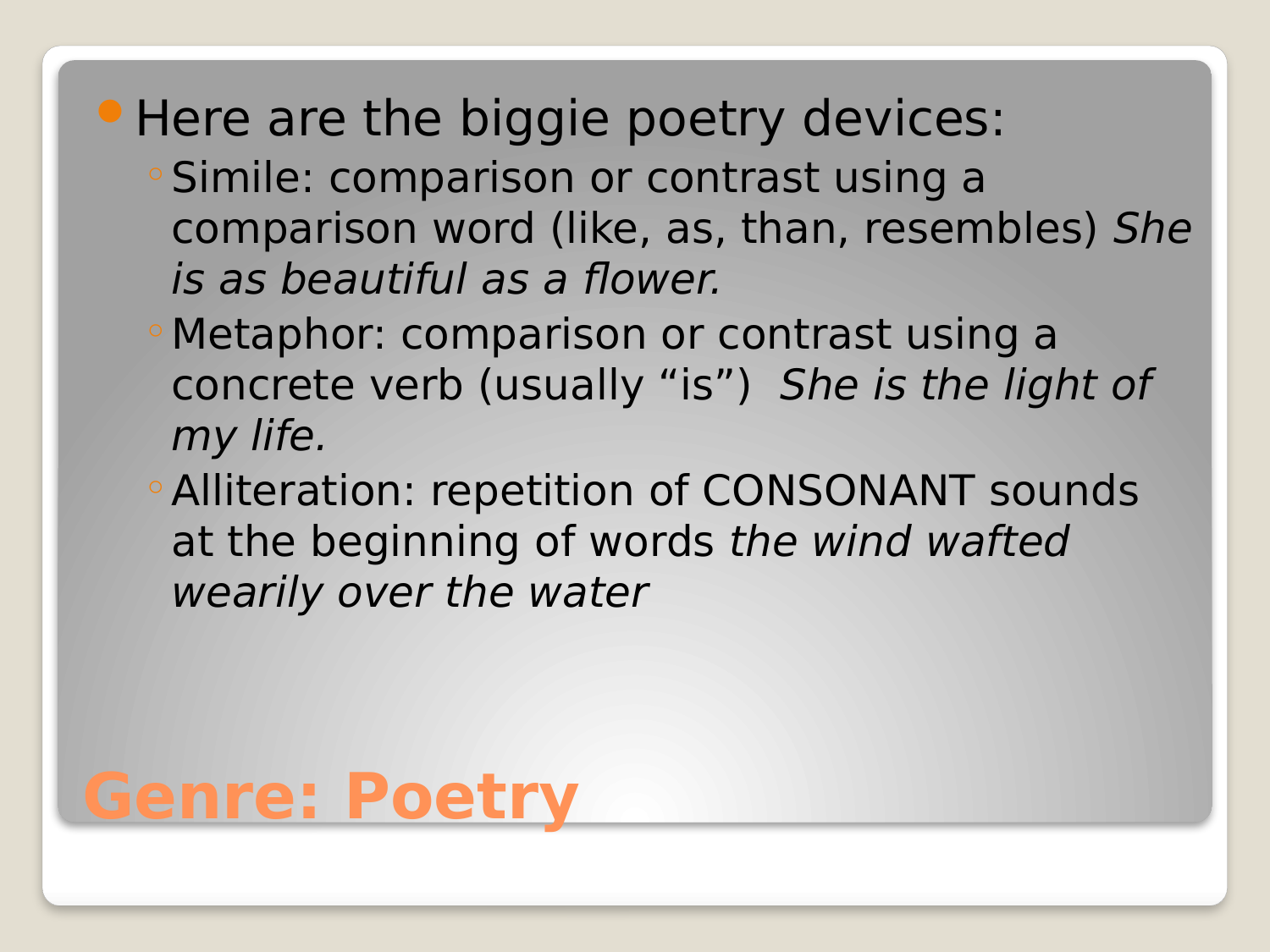

Here are the biggie poetry devices:
Simile: comparison or contrast using a comparison word (like, as, than, resembles) She is as beautiful as a flower.
Metaphor: comparison or contrast using a concrete verb (usually “is”)  She is the light of my life.
Alliteration: repetition of CONSONANT sounds at the beginning of words the wind wafted wearily over the water
# Genre: Poetry